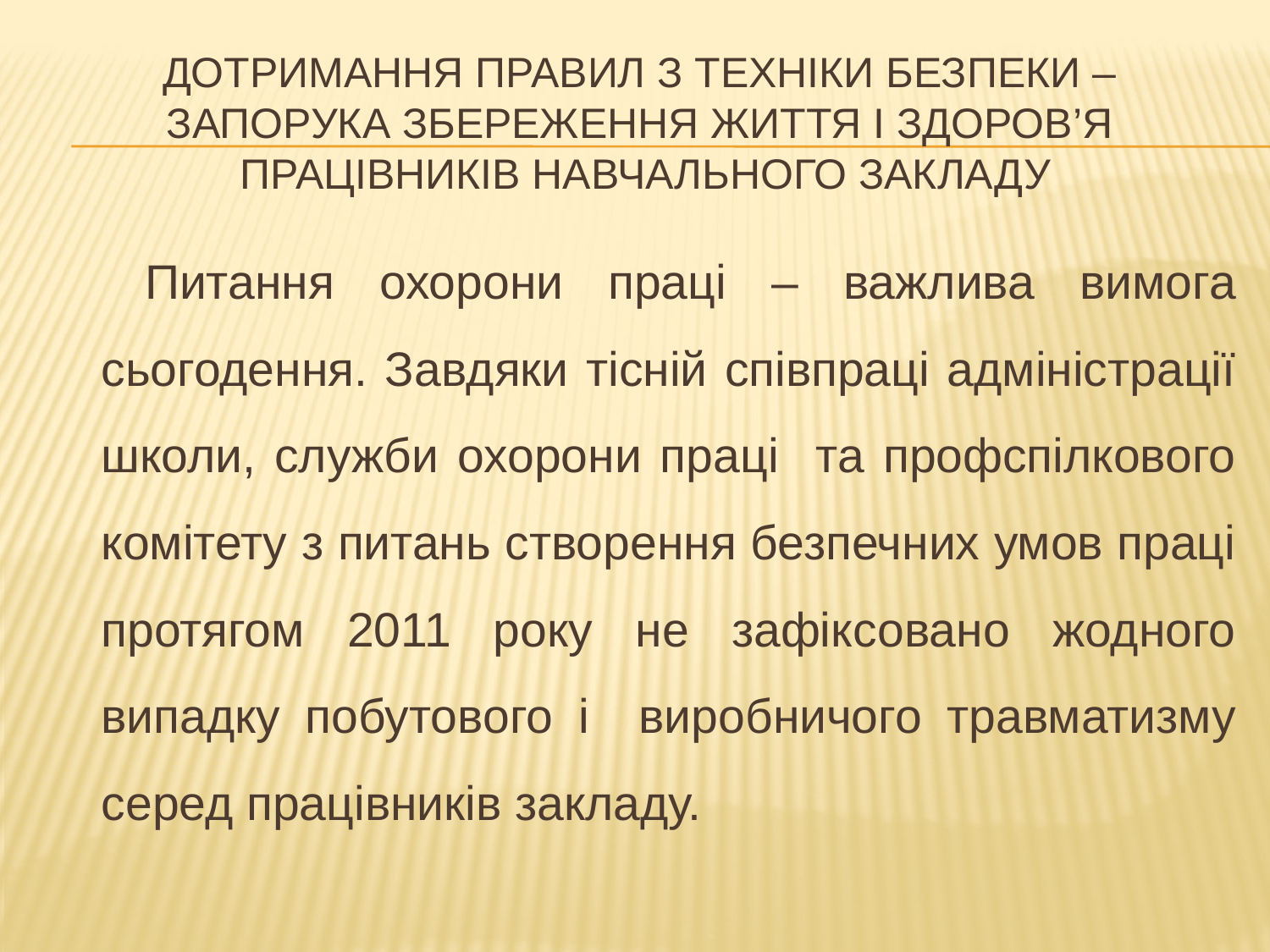

# Дотримання правил з техніки безпеки – запорука збереження життя і здоров’я працівників навчального закладу
  Питання охорони праці – важлива вимога сьогодення. Завдяки тісній співпраці адміністрації школи, служби охорони праці  та профспілкового комітету з питань створення безпечних умов праці протягом 2011 року не зафіксовано жодного випадку побутового і  виробничого травматизму серед працівників закладу.